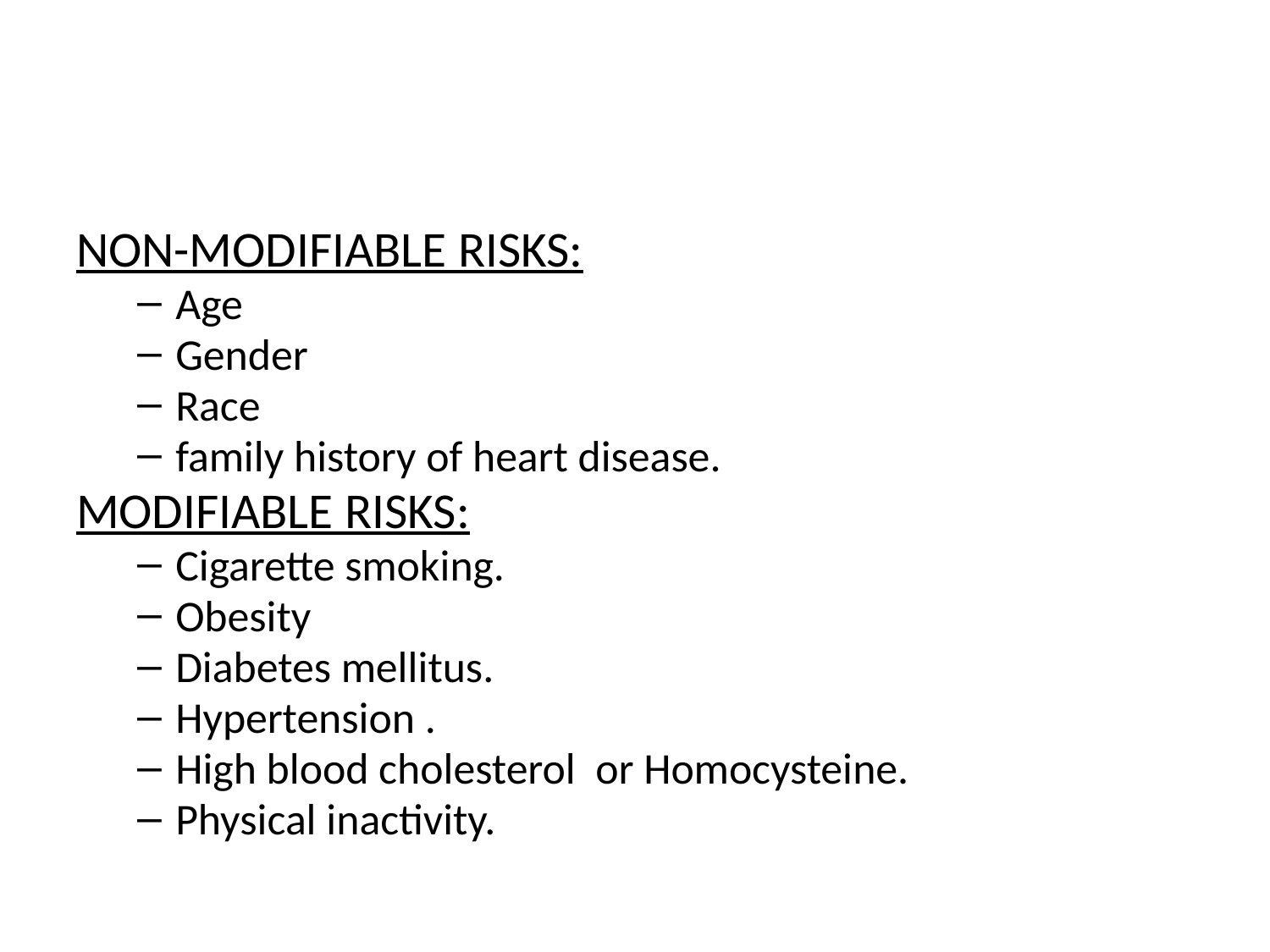

#
NON-MODIFIABLE RISKS:
Age
Gender
Race
family history of heart disease.
MODIFIABLE RISKS:
Cigarette smoking.
Obesity
Diabetes mellitus.
Hypertension .
High blood cholesterol  or Homocysteine.
Physical inactivity.